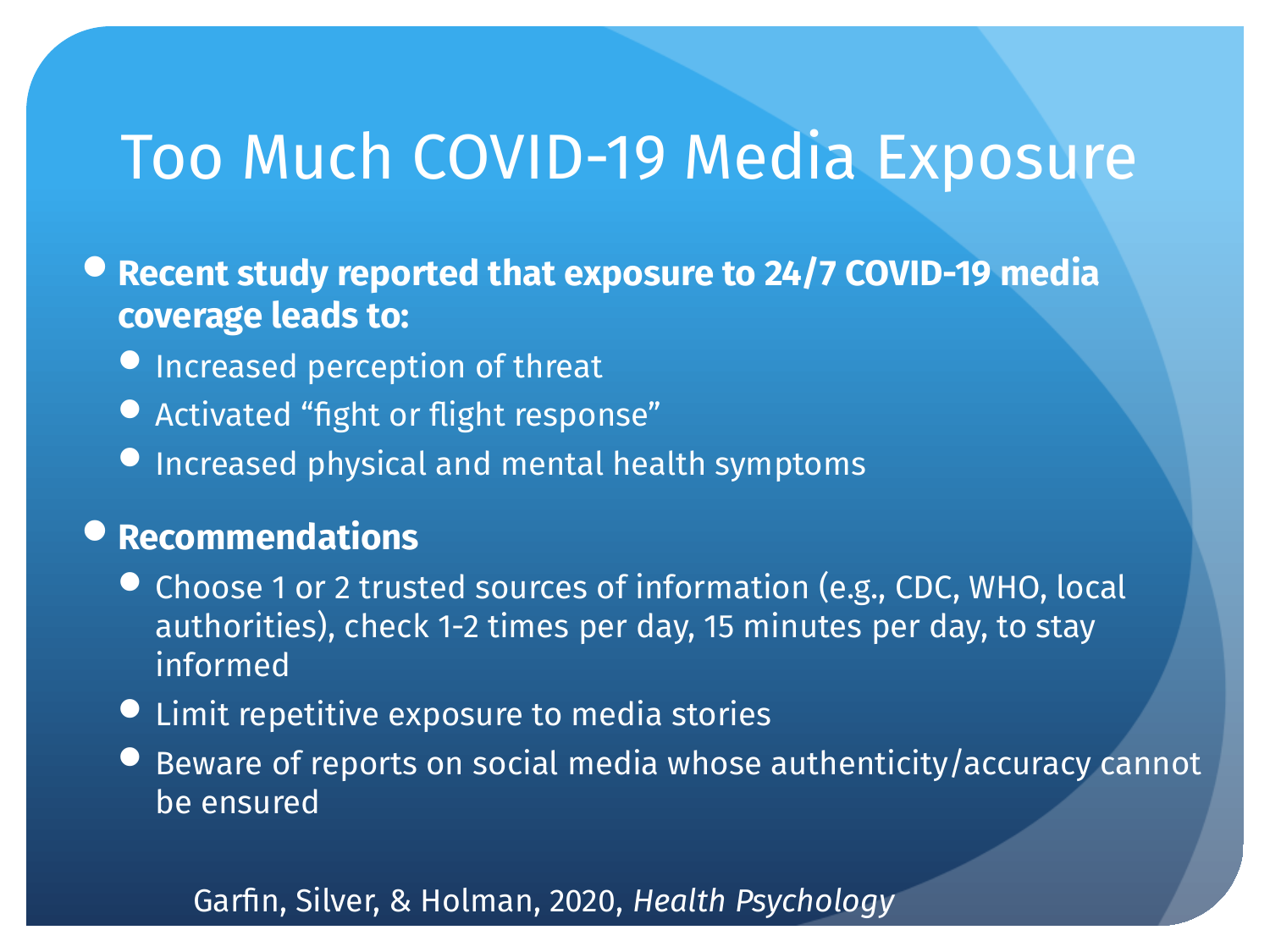

# Too Much COVID-19 Media Exposure
Recent study reported that exposure to 24/7 COVID-19 media coverage leads to:
Increased perception of threat
Activated “fight or flight response”
Increased physical and mental health symptoms
Recommendations
Choose 1 or 2 trusted sources of information (e.g., CDC, WHO, local authorities), check 1-2 times per day, 15 minutes per day, to stay informed
Limit repetitive exposure to media stories
Beware of reports on social media whose authenticity/accuracy cannot be ensured
Garfin, Silver, & Holman, 2020, Health Psychology